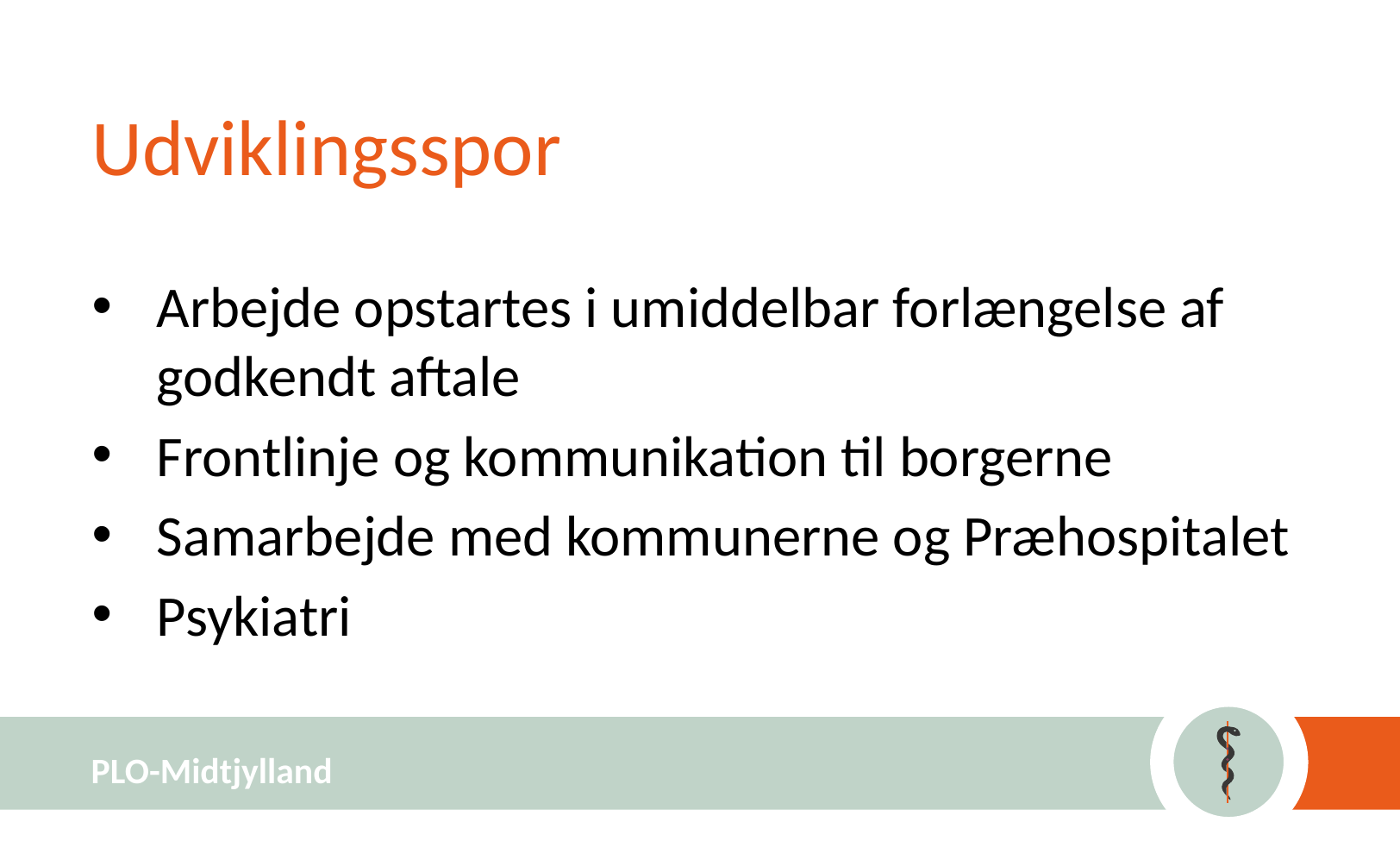

# Udviklingsspor
Arbejde opstartes i umiddelbar forlængelse af godkendt aftale
Frontlinje og kommunikation til borgerne
Samarbejde med kommunerne og Præhospitalet
Psykiatri